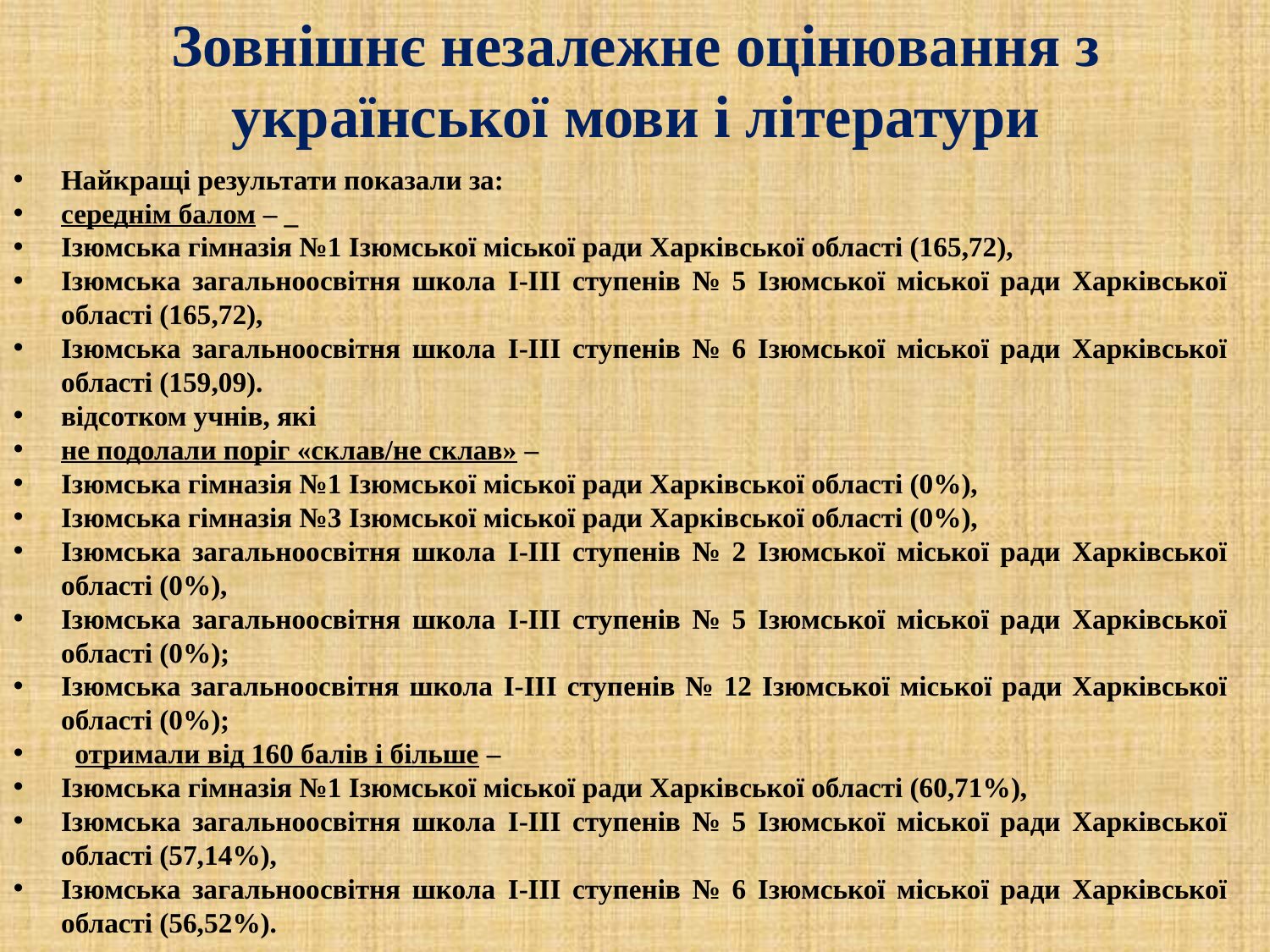

# Зовнішнє незалежне оцінювання з української мови і літератури

Найкращі результати показали за:
середнім балом – _
Ізюмська гімназія №1 Ізюмської міської ради Харківської області (165,72),
Ізюмська загальноосвітня школа I-III ступенів № 5 Ізюмської міської ради Харківської області (165,72),
Ізюмська загальноосвітня школа I-III ступенів № 6 Ізюмської міської ради Харківської області (159,09).
відсотком учнів, які
не подолали поріг «склав/не склав» –
Ізюмська гімназія №1 Ізюмської міської ради Харківської області (0%),
Ізюмська гімназія №3 Ізюмської міської ради Харківської області (0%),
Ізюмська загальноосвітня школа I-III ступенів № 2 Ізюмської міської ради Харківської області (0%),
Ізюмська загальноосвітня школа I-III ступенів № 5 Ізюмської міської ради Харківської області (0%);
Ізюмська загальноосвітня школа I-III ступенів № 12 Ізюмської міської ради Харківської області (0%);
  отримали від 160 балів і більше –
Ізюмська гімназія №1 Ізюмської міської ради Харківської області (60,71%),
Ізюмська загальноосвітня школа I-III ступенів № 5 Ізюмської міської ради Харківської області (57,14%),
Ізюмська загальноосвітня школа I-III ступенів № 6 Ізюмської міської ради Харківської області (56,52%).